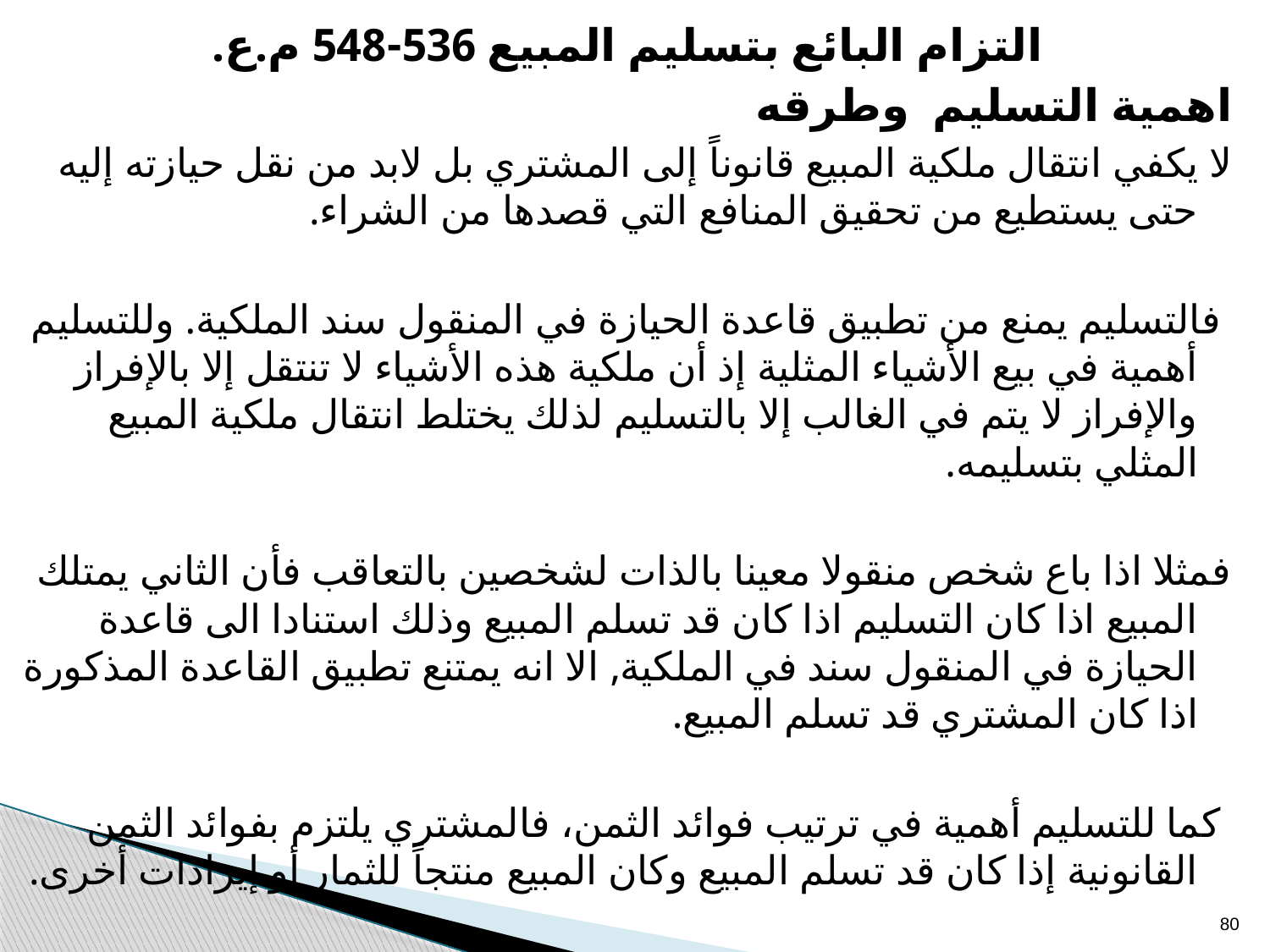

التزام البائع بتسليم المبيع 536-548 م.ع.
اهمية التسليم  وطرقه
لا يكفي انتقال ملكية المبيع قانوناً إلى المشتري بل لابد من نقل حيازته إليه حتى يستطيع من تحقيق المنافع التي قصدها من الشراء.

 فالتسليم يمنع من تطبيق قاعدة الحيازة في المنقول سند الملكية. وللتسليم أهمية في بيع الأشياء المثلية إذ أن ملكية هذه الأشياء لا تنتقل إلا بالإفراز والإفراز لا يتم في الغالب إلا بالتسليم لذلك يختلط انتقال ملكية المبيع المثلي بتسليمه.

فمثلا اذا باع شخص منقولا معينا بالذات لشخصين بالتعاقب فأن الثاني يمتلك المبيع اذا كان التسليم اذا كان قد تسلم المبيع وذلك استنادا الى قاعدة الحيازة في المنقول سند في الملكية, الا انه يمتنع تطبيق القاعدة المذكورة اذا كان المشتري قد تسلم المبيع.

 كما للتسليم أهمية في ترتيب فوائد الثمن، فالمشتري يلتزم بفوائد الثمن القانونية إذا كان قد تسلم المبيع وكان المبيع منتجاً للثمار أو إيرادات أخرى.

80